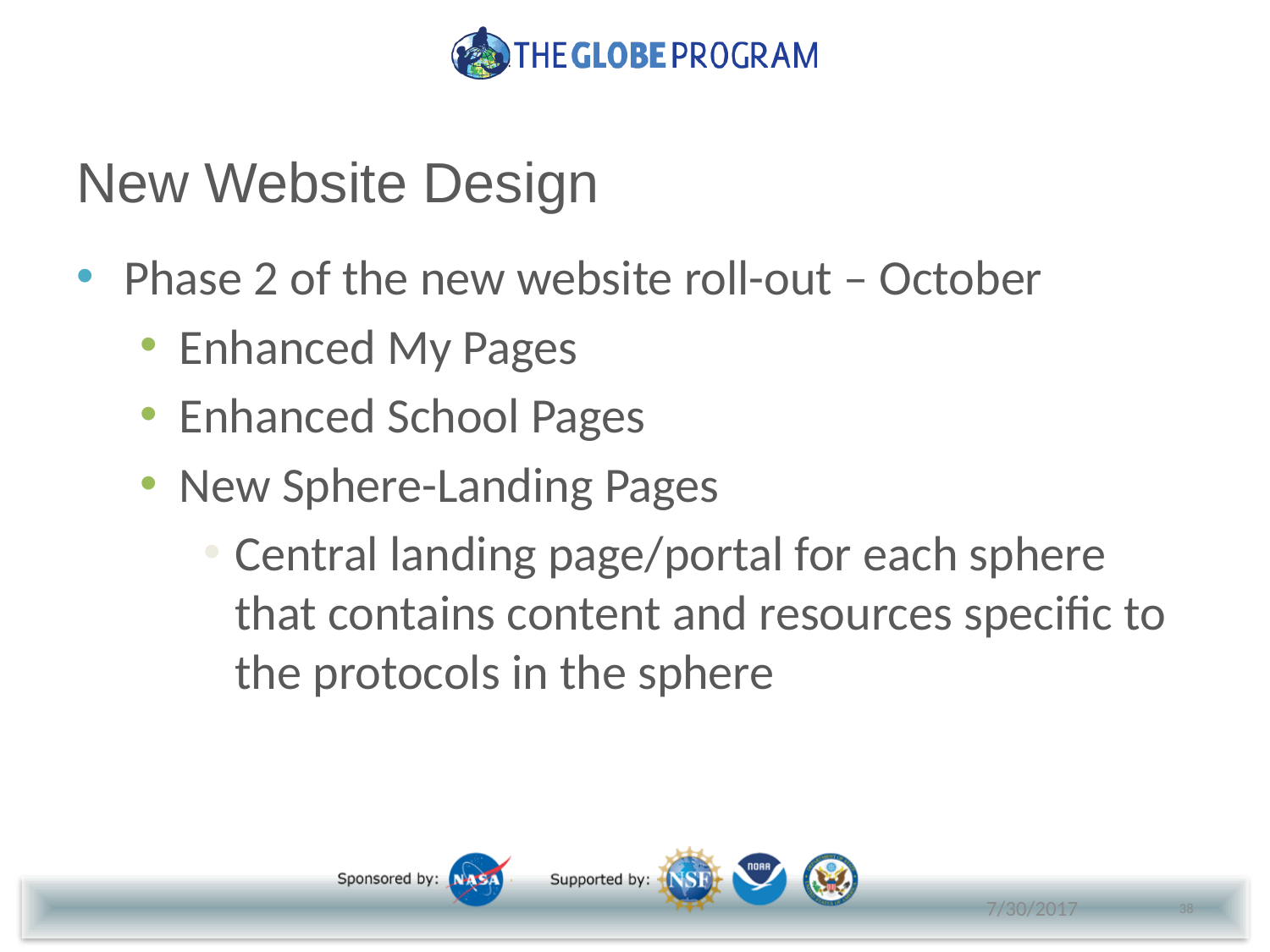

# New Website Design
Phase 2 of the new website roll-out – October
Enhanced My Pages
Enhanced School Pages
New Sphere-Landing Pages
Central landing page/portal for each sphere that contains content and resources specific to the protocols in the sphere

38
7/30/2017